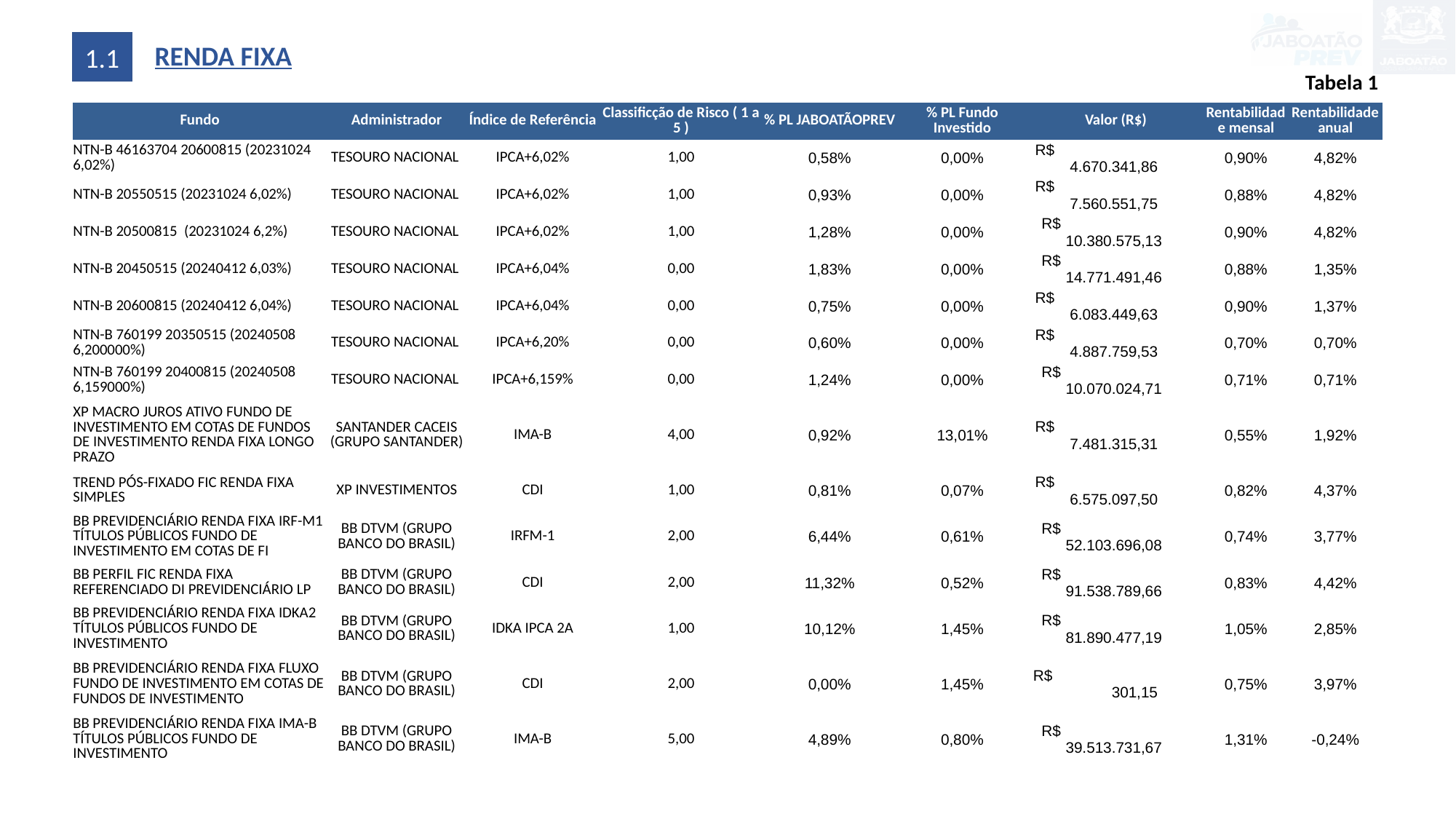

1.1
RENDA FIXA
Tabela 1
| Fundo | Administrador | Índice de Referência | Classificção de Risco ( 1 a 5 ) | % PL JABOATÃOPREV | % PL Fundo Investido | Valor (R$) | Rentabilidade mensal | Rentabilidade anual |
| --- | --- | --- | --- | --- | --- | --- | --- | --- |
| NTN-B 46163704 20600815 (20231024 6,02%) | TESOURO NACIONAL | IPCA+6,02% | 1,00 | 0,58% | 0,00% | R$ 4.670.341,86 | 0,90% | 4,82% |
| NTN-B 20550515 (20231024 6,02%) | TESOURO NACIONAL | IPCA+6,02% | 1,00 | 0,93% | 0,00% | R$ 7.560.551,75 | 0,88% | 4,82% |
| NTN-B 20500815 (20231024 6,2%) | TESOURO NACIONAL | IPCA+6,02% | 1,00 | 1,28% | 0,00% | R$ 10.380.575,13 | 0,90% | 4,82% |
| NTN-B 20450515 (20240412 6,03%) | TESOURO NACIONAL | IPCA+6,04% | 0,00 | 1,83% | 0,00% | R$ 14.771.491,46 | 0,88% | 1,35% |
| NTN-B 20600815 (20240412 6,04%) | TESOURO NACIONAL | IPCA+6,04% | 0,00 | 0,75% | 0,00% | R$ 6.083.449,63 | 0,90% | 1,37% |
| NTN-B 760199 20350515 (20240508 6,200000%) | TESOURO NACIONAL | IPCA+6,20% | 0,00 | 0,60% | 0,00% | R$ 4.887.759,53 | 0,70% | 0,70% |
| NTN-B 760199 20400815 (20240508 6,159000%) | TESOURO NACIONAL | IPCA+6,159% | 0,00 | 1,24% | 0,00% | R$ 10.070.024,71 | 0,71% | 0,71% |
| XP MACRO JUROS ATIVO FUNDO DE INVESTIMENTO EM COTAS DE FUNDOS DE INVESTIMENTO RENDA FIXA LONGO PRAZO | SANTANDER CACEIS (GRUPO SANTANDER) | IMA-B | 4,00 | 0,92% | 13,01% | R$ 7.481.315,31 | 0,55% | 1,92% |
| TREND PÓS-FIXADO FIC RENDA FIXA SIMPLES | XP INVESTIMENTOS | CDI | 1,00 | 0,81% | 0,07% | R$ 6.575.097,50 | 0,82% | 4,37% |
| BB PREVIDENCIÁRIO RENDA FIXA IRF-M1 TÍTULOS PÚBLICOS FUNDO DE INVESTIMENTO EM COTAS DE FI | BB DTVM (GRUPO BANCO DO BRASIL) | IRFM-1 | 2,00 | 6,44% | 0,61% | R$ 52.103.696,08 | 0,74% | 3,77% |
| BB PERFIL FIC RENDA FIXA REFERENCIADO DI PREVIDENCIÁRIO LP | BB DTVM (GRUPO BANCO DO BRASIL) | CDI | 2,00 | 11,32% | 0,52% | R$ 91.538.789,66 | 0,83% | 4,42% |
| BB PREVIDENCIÁRIO RENDA FIXA IDKA2 TÍTULOS PÚBLICOS FUNDO DE INVESTIMENTO | BB DTVM (GRUPO BANCO DO BRASIL) | IDKA IPCA 2A | 1,00 | 10,12% | 1,45% | R$ 81.890.477,19 | 1,05% | 2,85% |
| BB PREVIDENCIÁRIO RENDA FIXA FLUXO FUNDO DE INVESTIMENTO EM COTAS DE FUNDOS DE INVESTIMENTO | BB DTVM (GRUPO BANCO DO BRASIL) | CDI | 2,00 | 0,00% | 1,45% | R$ 301,15 | 0,75% | 3,97% |
| BB PREVIDENCIÁRIO RENDA FIXA IMA-B TÍTULOS PÚBLICOS FUNDO DE INVESTIMENTO | BB DTVM (GRUPO BANCO DO BRASIL) | IMA-B | 5,00 | 4,89% | 0,80% | R$ 39.513.731,67 | 1,31% | -0,24% |